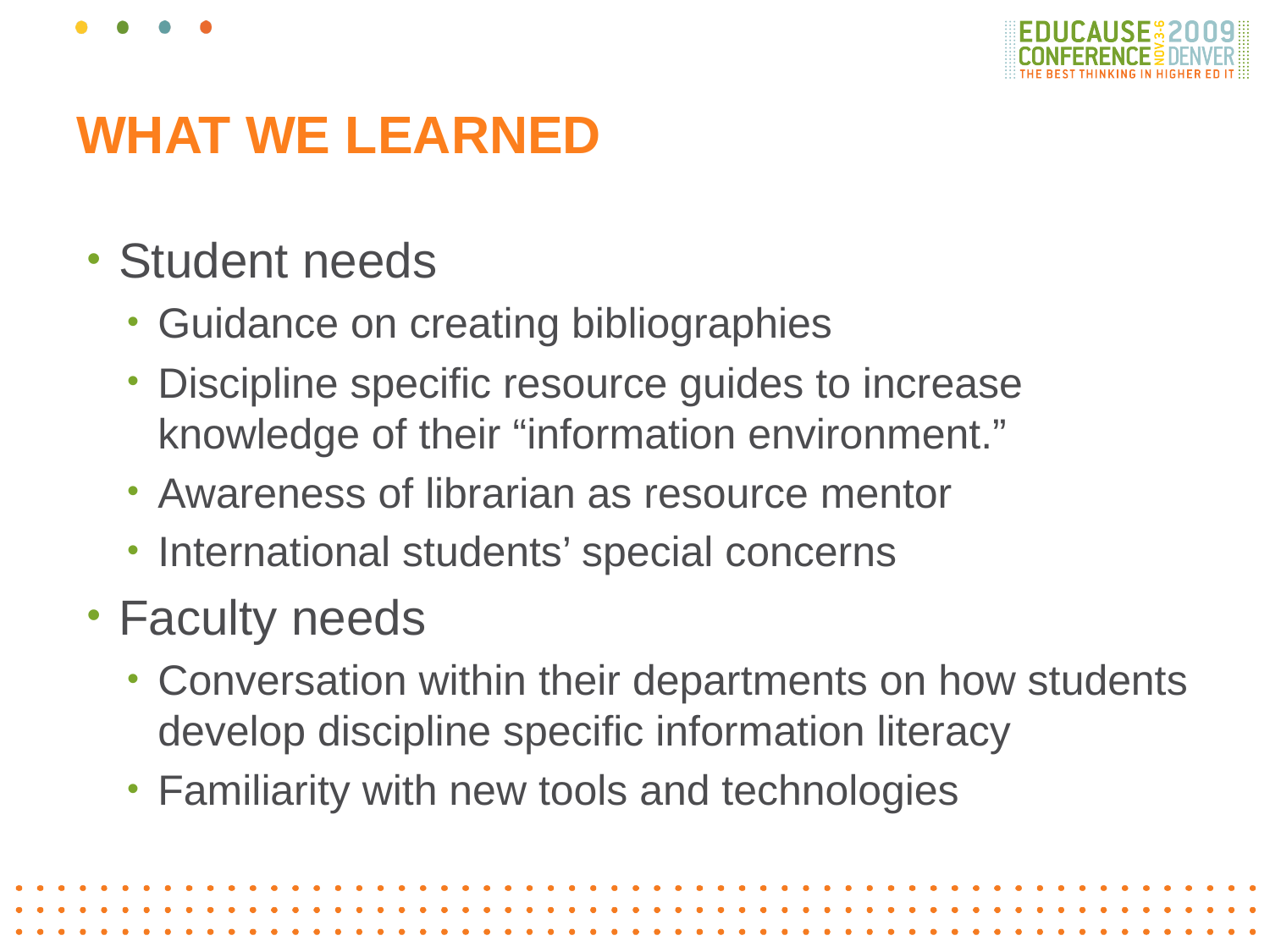

# WHAT WE LEARNED
Student needs
Guidance on creating bibliographies
Discipline specific resource guides to increase knowledge of their “information environment.”
Awareness of librarian as resource mentor
International students’ special concerns
Faculty needs
Conversation within their departments on how students develop discipline specific information literacy
Familiarity with new tools and technologies